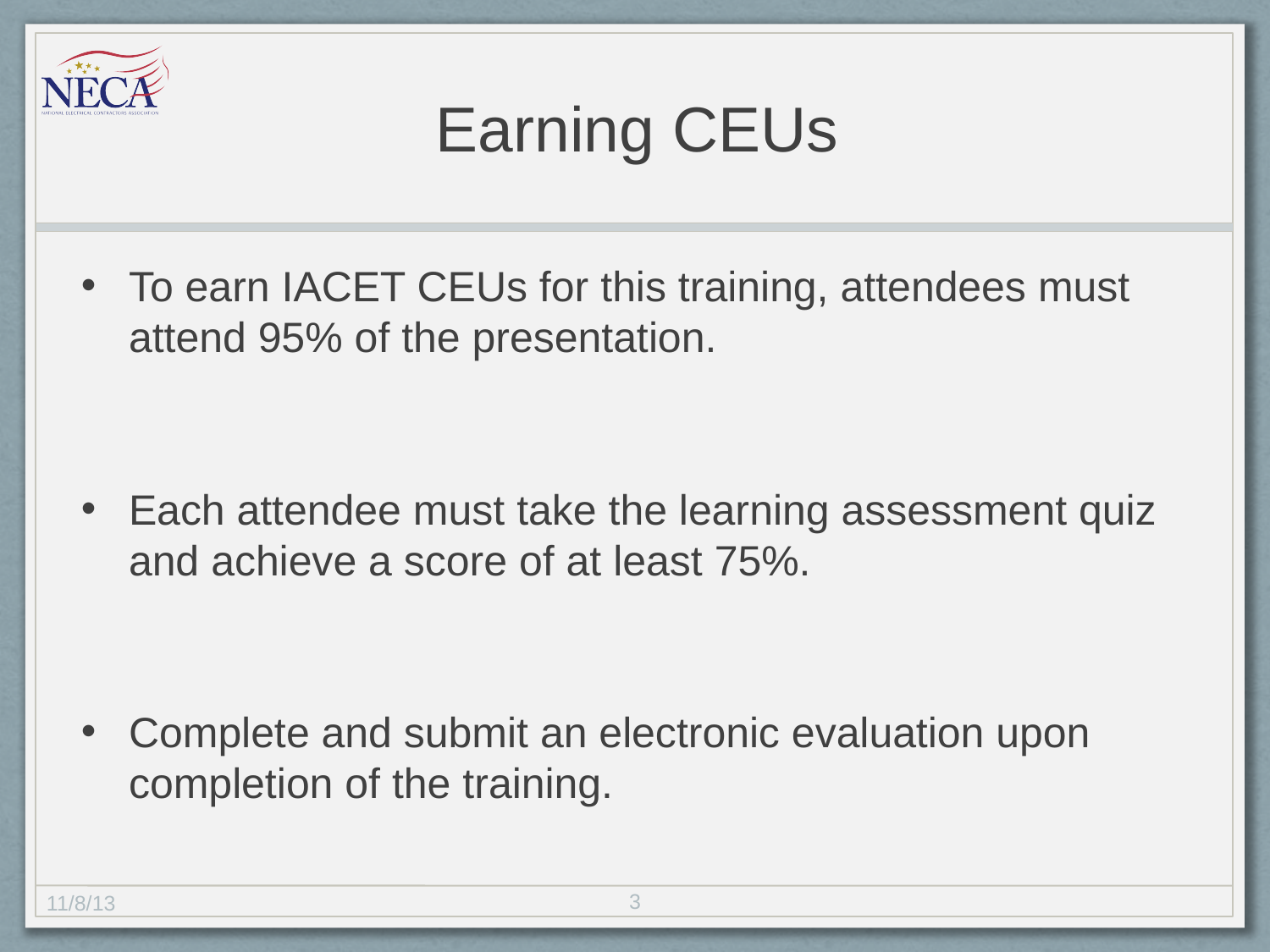

# Earning CEUs
To earn IACET CEUs for this training, attendees must attend 95% of the presentation.

Each attendee must take the learning assessment quiz and achieve a score of at least 75%.

Complete and submit an electronic evaluation upon completion of the training.
3
11/8/13